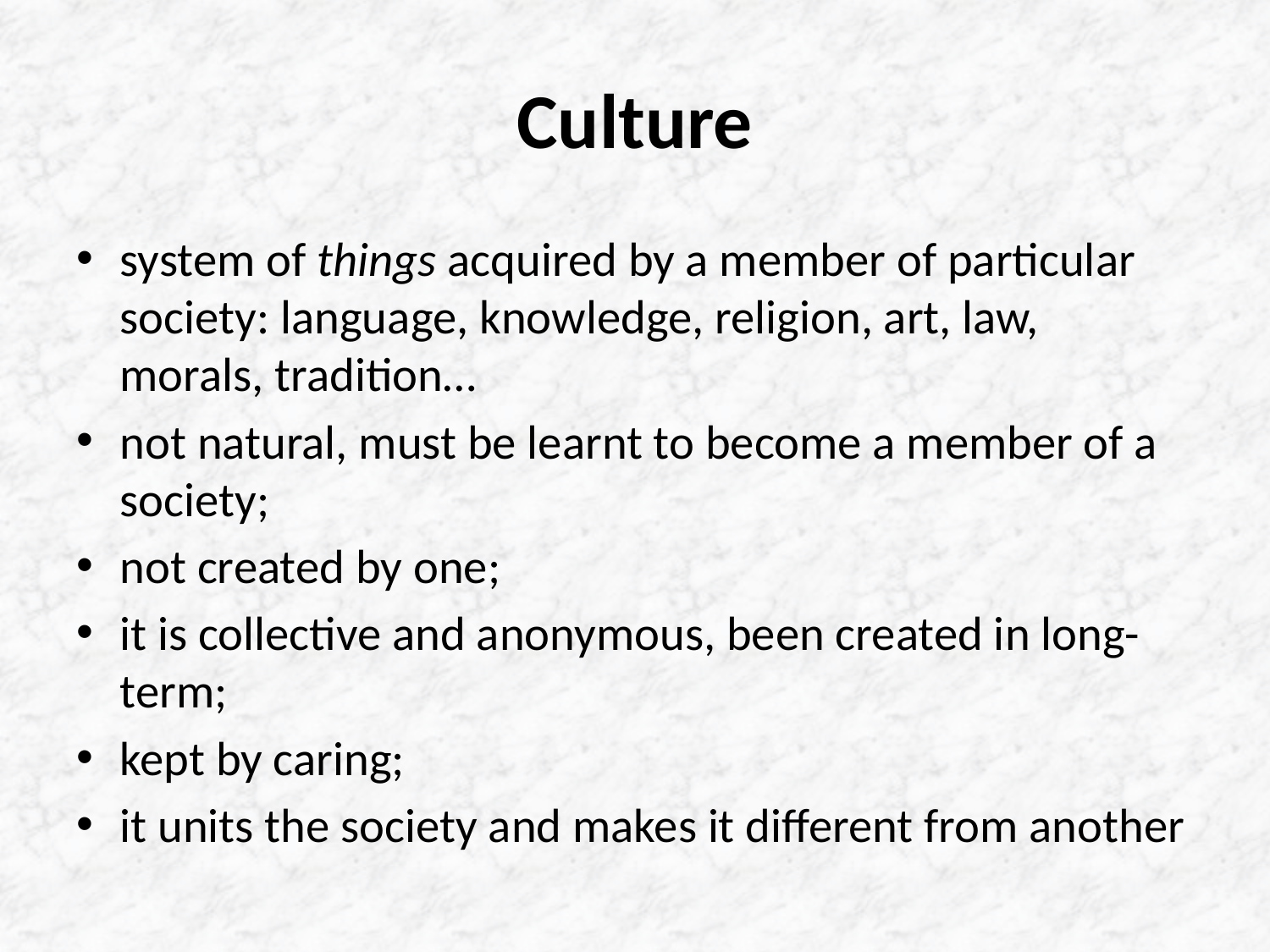

# Culture
system of things acquired by a member of particular society: language, knowledge, religion, art, law, morals, tradition…
not natural, must be learnt to become a member of a society;
not created by one;
it is collective and anonymous, been created in long-term;
kept by caring;
it units the society and makes it different from another